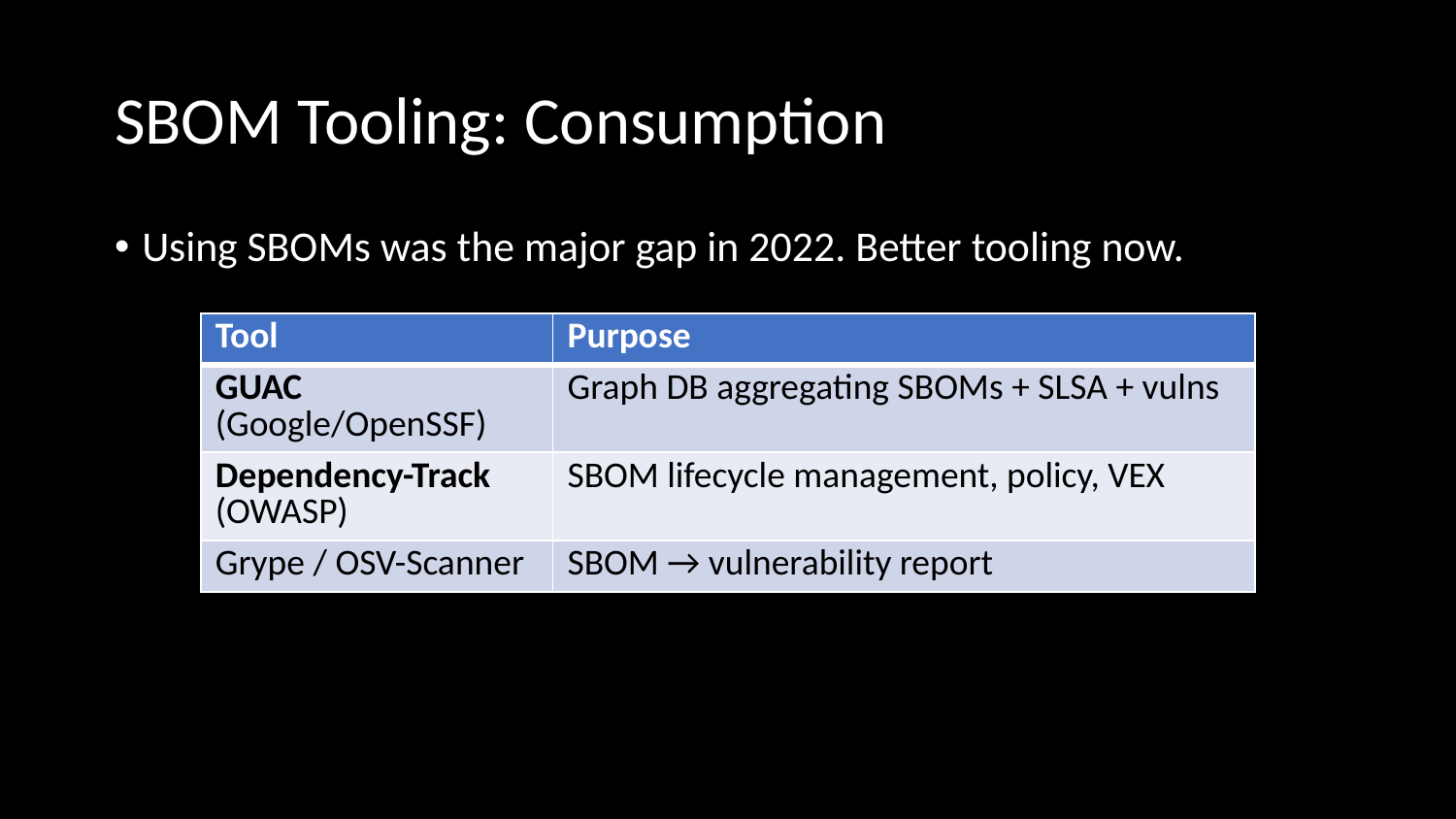

# SBOM Tooling: Consumption
Using SBOMs was the major gap in 2022. Better tooling now.

| Tool | Purpose |
| --- | --- |
| GUAC (Google/OpenSSF) | Graph DB aggregating SBOMs + SLSA + vulns |
| Dependency-Track (OWASP) | SBOM lifecycle management, policy, VEX |
| Grype / OSV-Scanner | SBOM → vulnerability report |